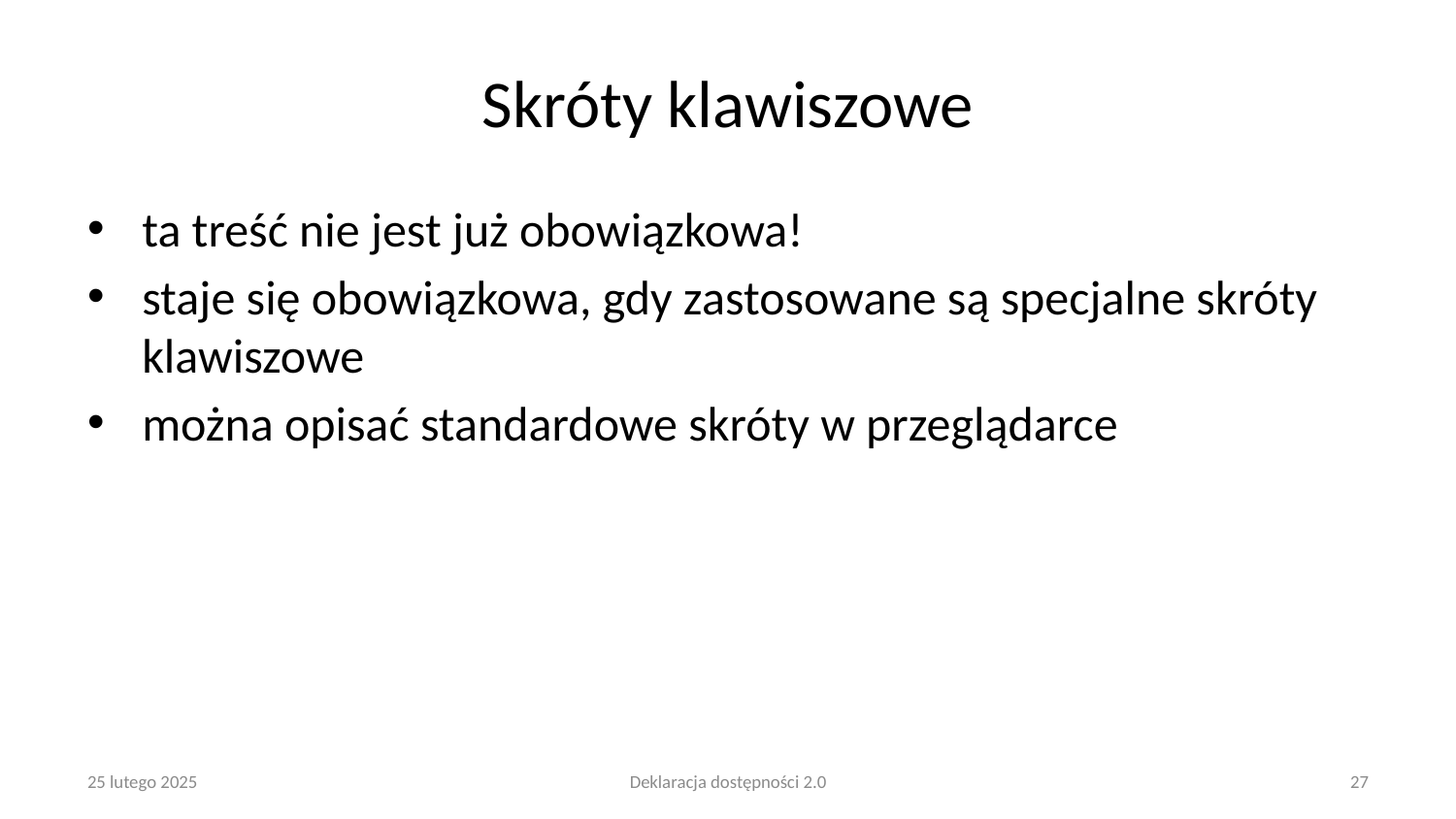

# Skróty klawiszowe
ta treść nie jest już obowiązkowa!
staje się obowiązkowa, gdy zastosowane są specjalne skróty klawiszowe
można opisać standardowe skróty w przeglądarce
25 lutego 2025
Deklaracja dostępności 2.0
27